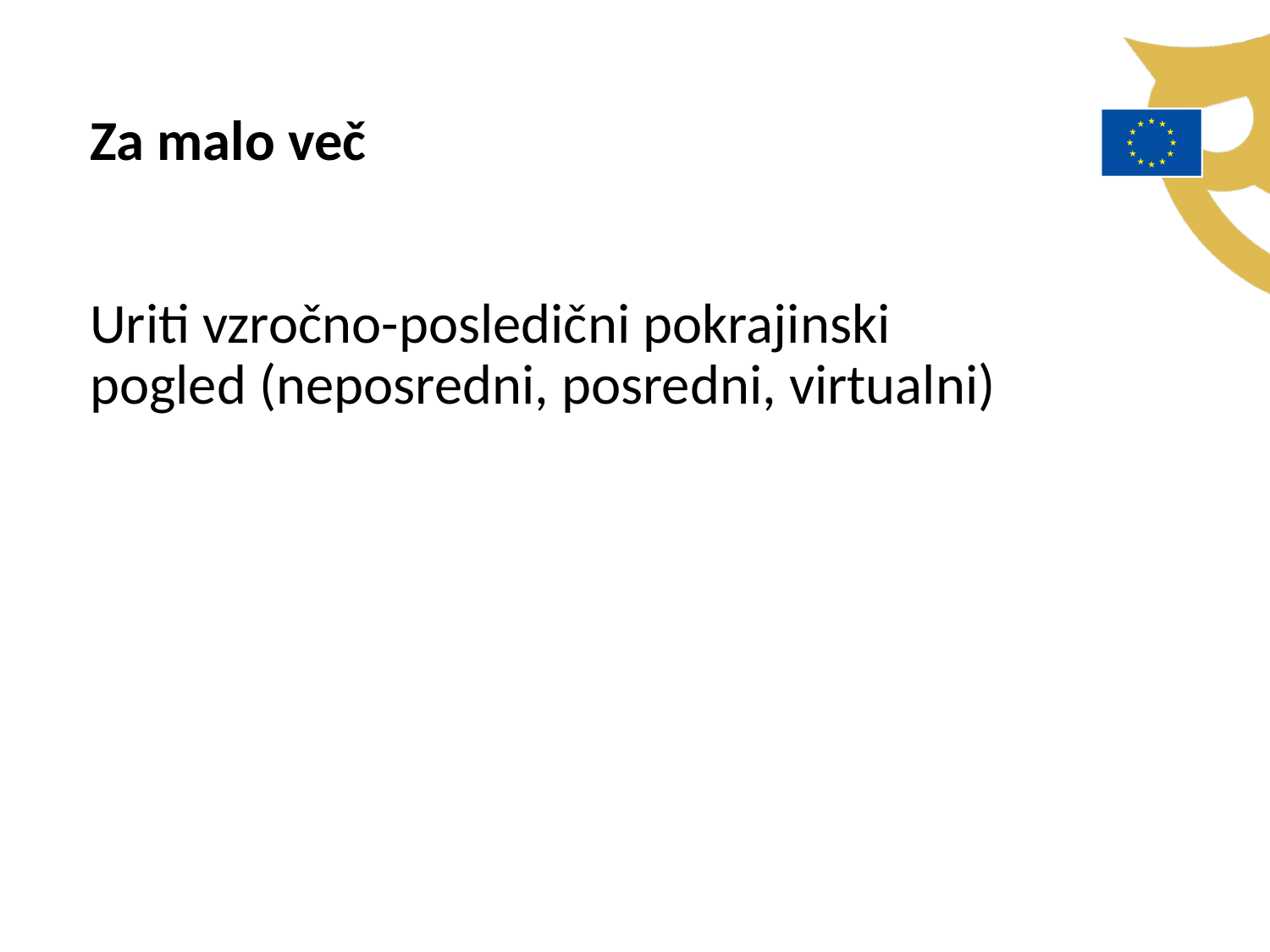

Za malo več
Uriti vzročno-posledični pokrajinski pogled (neposredni, posredni, virtualni)